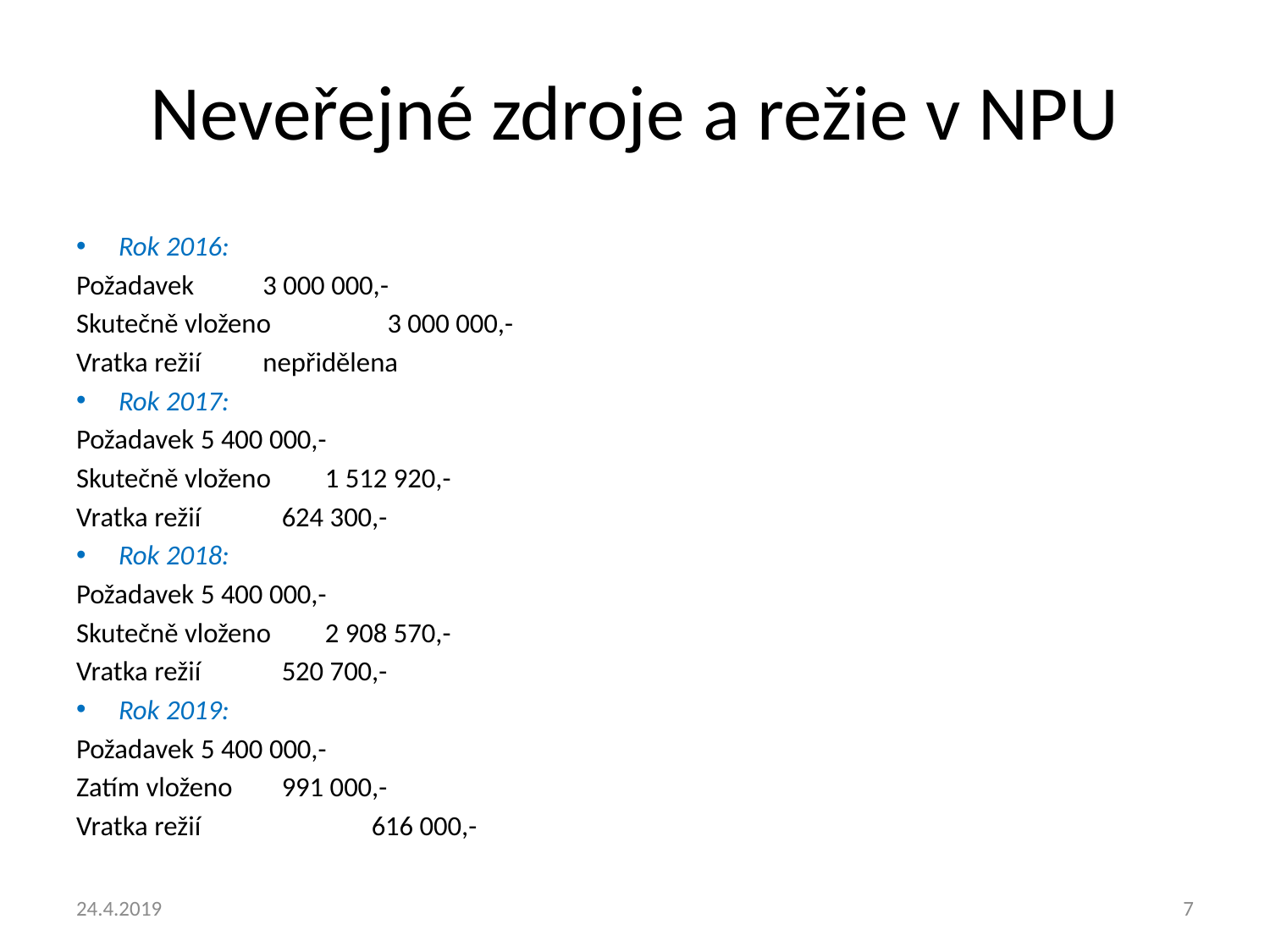

# Neveřejné zdroje a režie v NPU
Rok 2016:
Požadavek 	 		3 000 000,-
Skutečně vloženo 	 	3 000 000,-
Vratka režií  			nepřidělena
Rok 2017:
Požadavek 			5 400 000,-
Skutečně vloženo 		1 512 920,-
Vratka režií 			   624 300,-
Rok 2018:
Požadavek 			5 400 000,-
Skutečně vloženo 		2 908 570,-
Vratka režií 			   520 700,-
Rok 2019:
Požadavek 			5 400 000,-
Zatím vloženo 			   991 000,-
Vratka režií                           616 000,-

24.4.2019
7